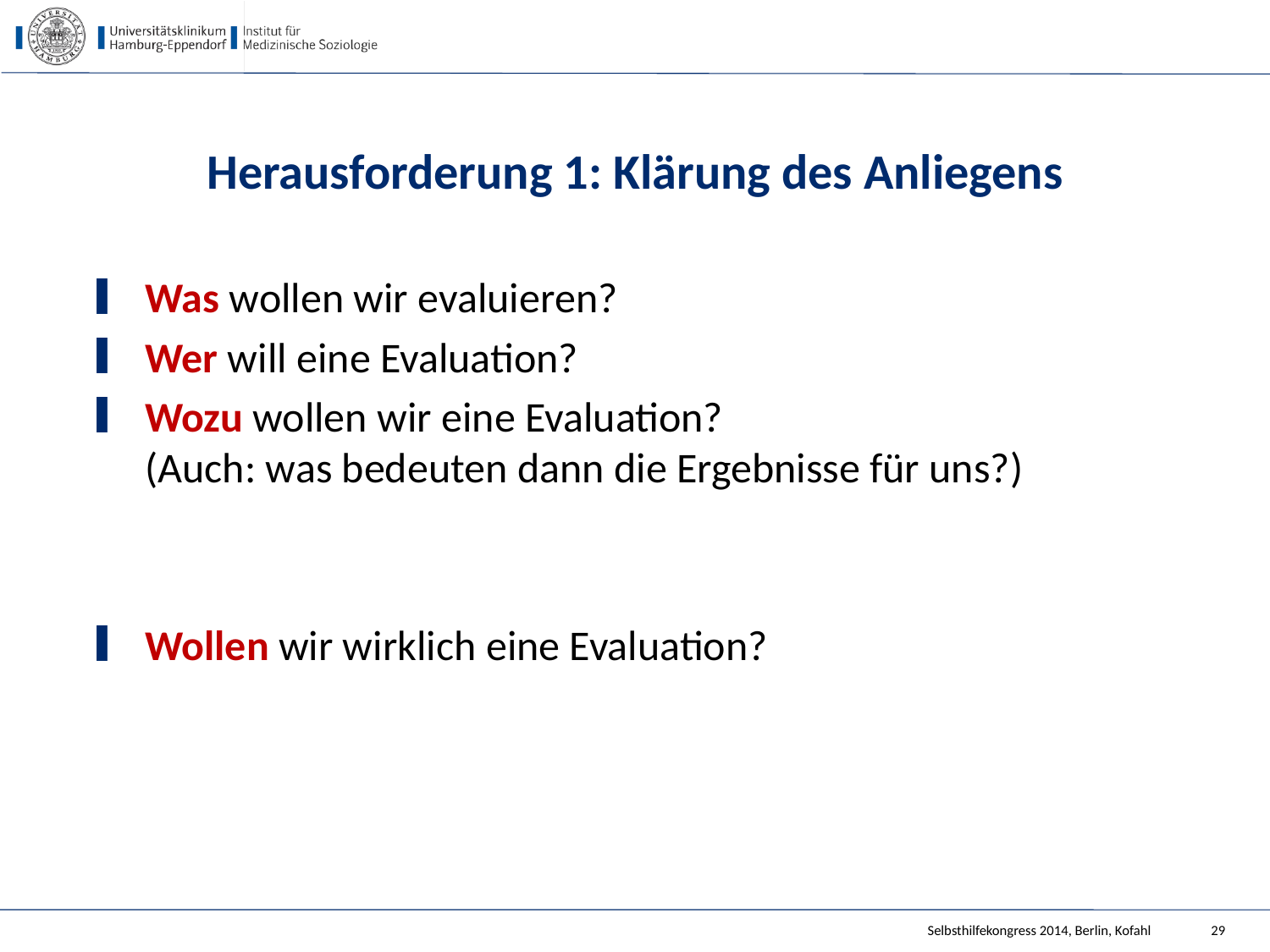

# Herausforderung 1: Klärung des Anliegens
Was wollen wir evaluieren?
Wer will eine Evaluation?
Wozu wollen wir eine Evaluation?
(Auch: was bedeuten dann die Ergebnisse für uns?)

Wollen wir wirklich eine Evaluation?
Selbsthilfekongress 2014, Berlin, Kofahl
29